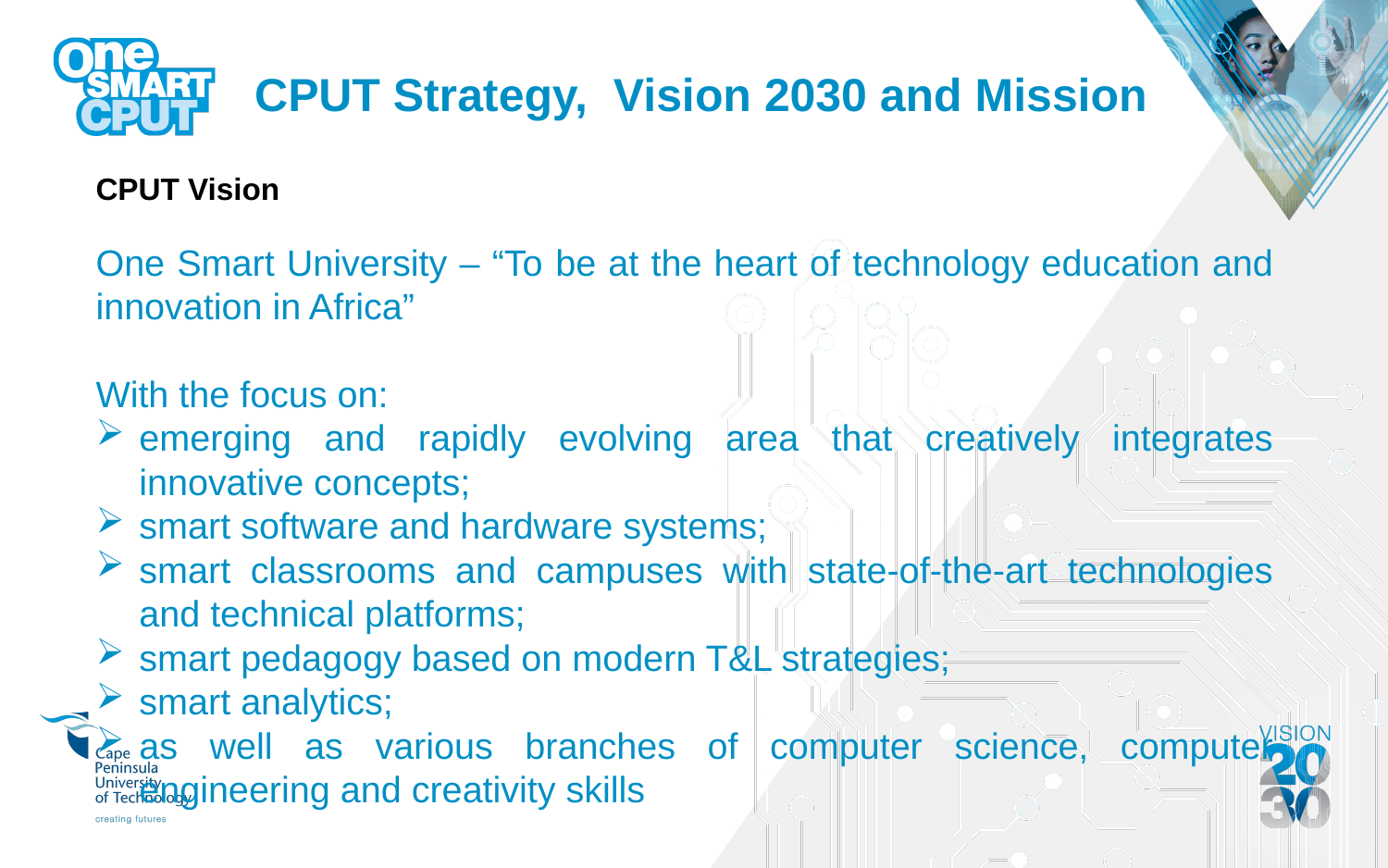

# CPUT Strategy,  Vision 2030 and Mission
CPUT Vision

One Smart University – “To be at the heart of technology education and innovation in Africa”

With the focus on:
emerging and rapidly evolving area that creatively integrates innovative concepts;
smart software and hardware systems;
smart classrooms and campuses with state-of-the-art technologies and technical platforms;
smart pedagogy based on modern T&L strategies;
smart analytics;
as well as various branches of computer science, computer engineering and creativity skills